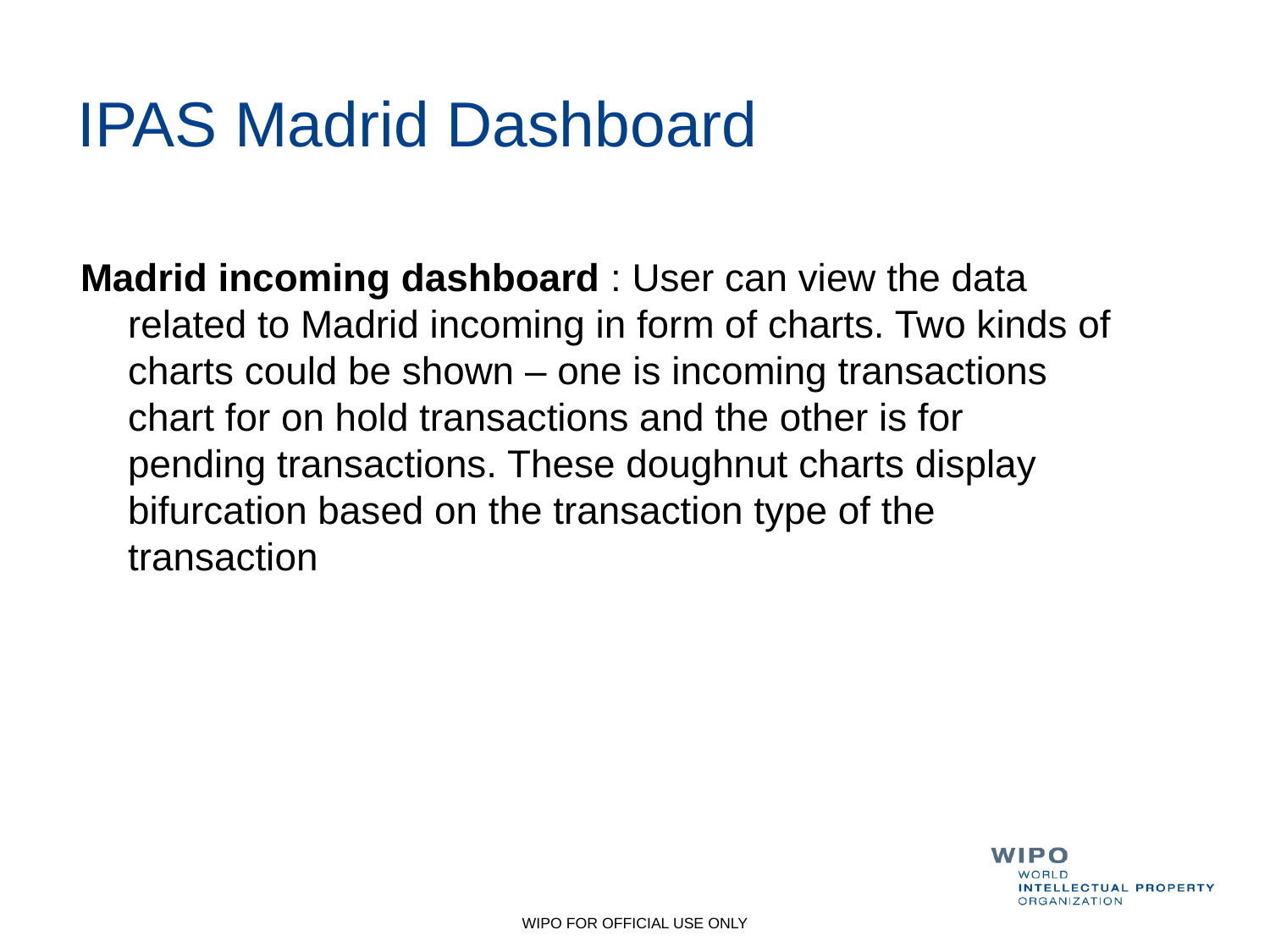

# IPAS Madrid Dashboard
Madrid incoming dashboard : User can view the data related to Madrid incoming in form of charts. Two kinds of charts could be shown – one is incoming transactions chart for on hold transactions and the other is for pending transactions. These doughnut charts display bifurcation based on the transaction type of the transaction